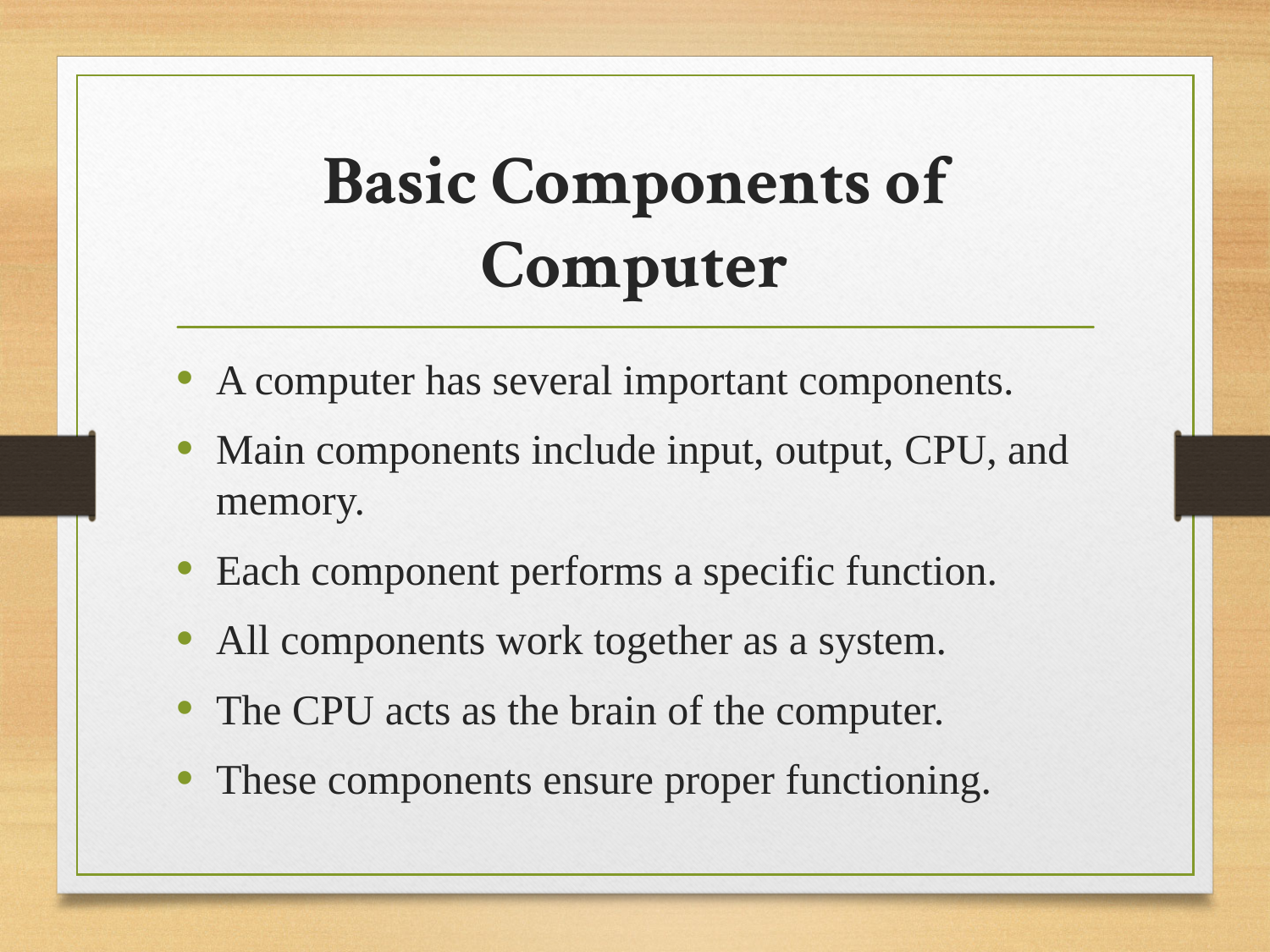

# Basic Components of Computer
A computer has several important components.
Main components include input, output, CPU, and memory.
Each component performs a specific function.
All components work together as a system.
The CPU acts as the brain of the computer.
These components ensure proper functioning.